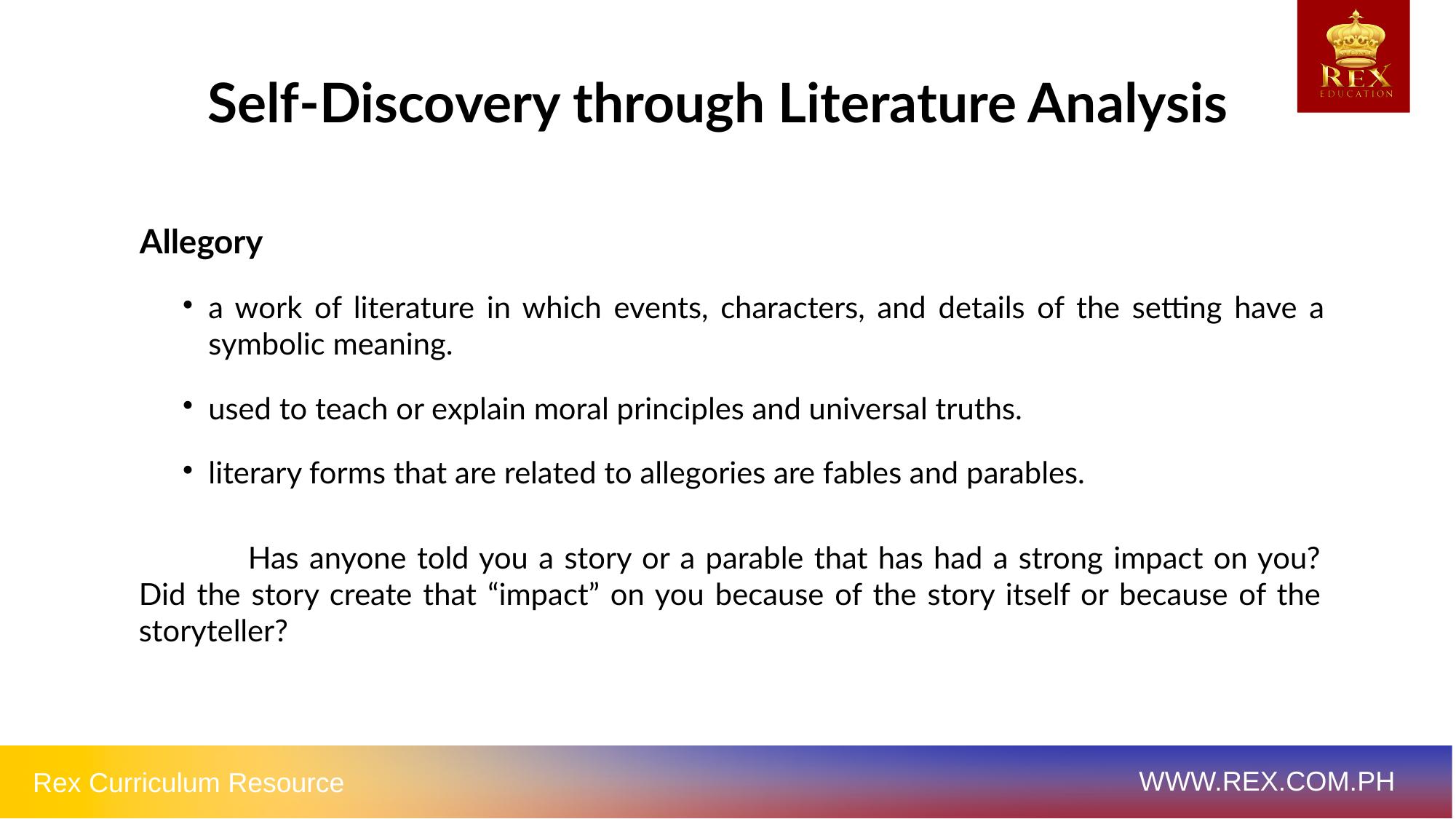

Self-Discovery through Literature Analysis
Allegory
a work of literature in which events, characters, and details of the setting have a symbolic meaning.
used to teach or explain moral principles and universal truths.
literary forms that are related to allegories are fables and parables.
	Has anyone told you a story or a parable that has had a strong impact on you? Did the story create that “impact” on you because of the story itself or because of the storyteller?